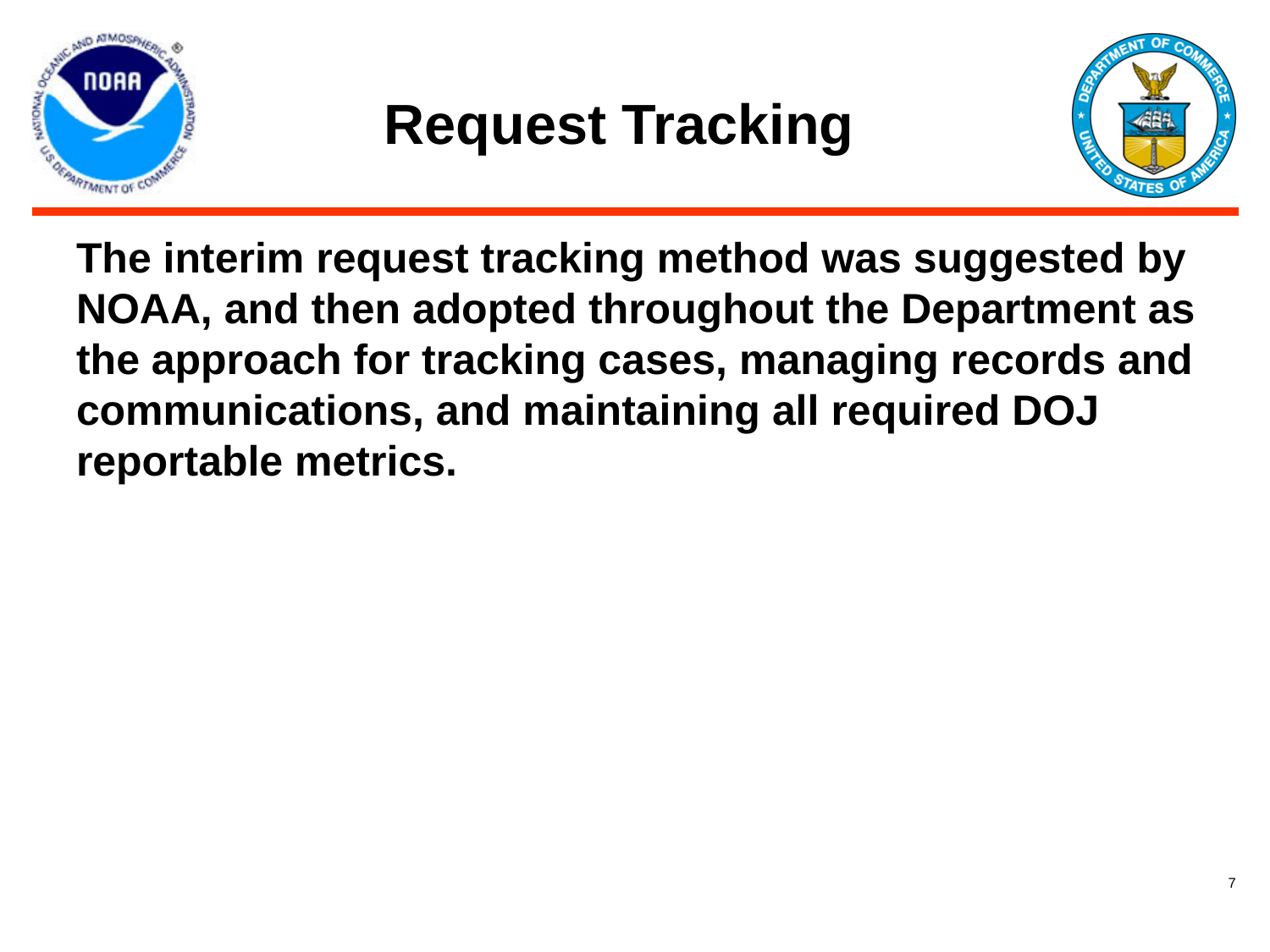

# Request Tracking
The interim request tracking method was suggested by NOAA, and then adopted throughout the Department as the approach for tracking cases, managing records and communications, and maintaining all required DOJ reportable metrics.

7